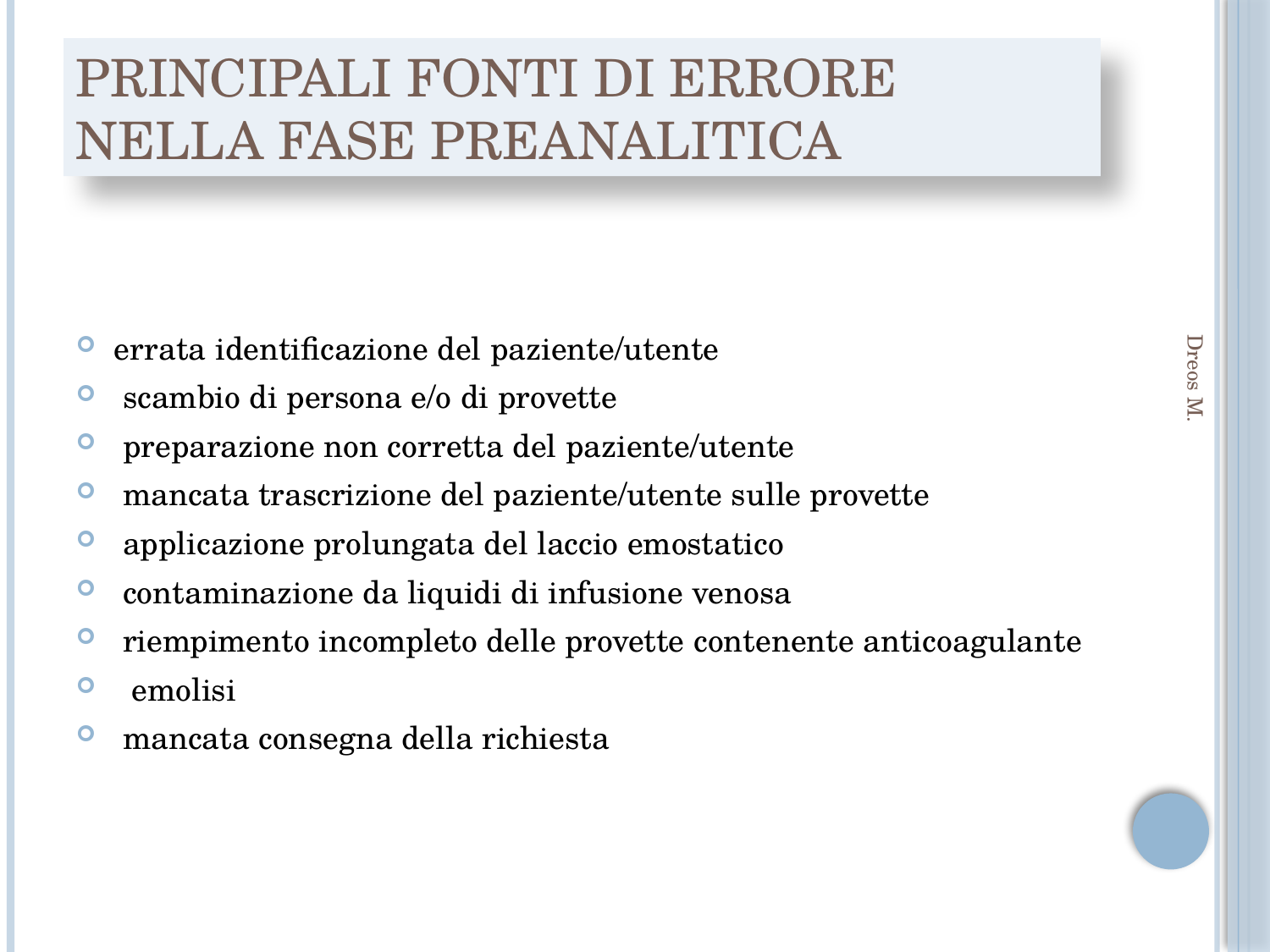

# Principali fonti di errore nella fase preanalitica
errata identificazione del paziente/utente
 scambio di persona e/o di provette
 preparazione non corretta del paziente/utente
 mancata trascrizione del paziente/utente sulle provette
 applicazione prolungata del laccio emostatico
 contaminazione da liquidi di infusione venosa
 riempimento incompleto delle provette contenente anticoagulante
  emolisi
 mancata consegna della richiesta
Dreos M.